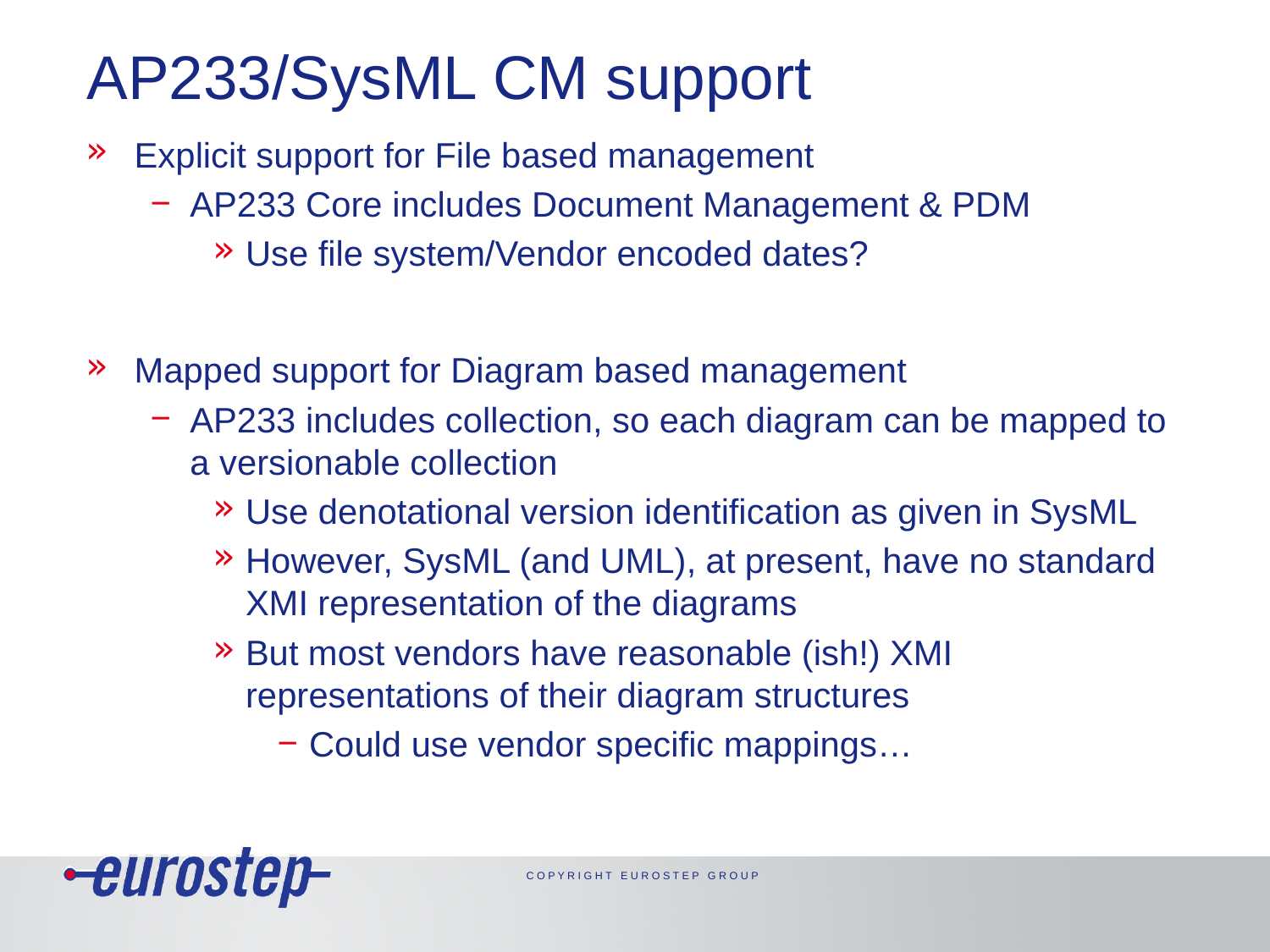

# AP233/SysML CM support
Explicit support for File based management
AP233 Core includes Document Management & PDM
Use file system/Vendor encoded dates?

Mapped support for Diagram based management
AP233 includes collection, so each diagram can be mapped to a versionable collection
Use denotational version identification as given in SysML
However, SysML (and UML), at present, have no standard XMI representation of the diagrams
But most vendors have reasonable (ish!) XMI representations of their diagram structures
Could use vendor specific mappings…